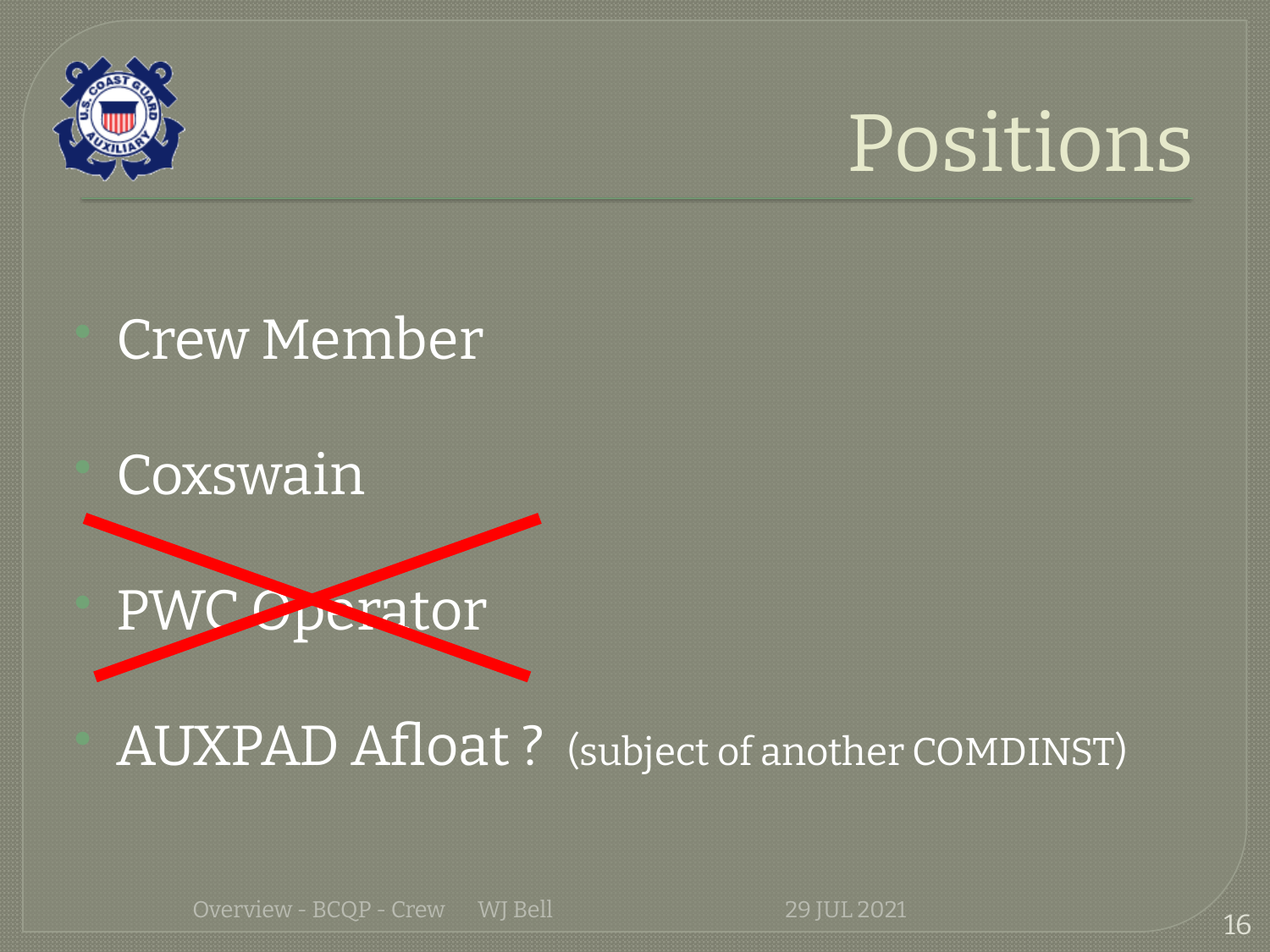

# Positions
Crew Member
Coxswain
PWC Operator
AUXPAD Afloat ?  (subject of another COMDINST)
Overview - BCQP - Crew       WJ Bell
29 JUL 2021
16